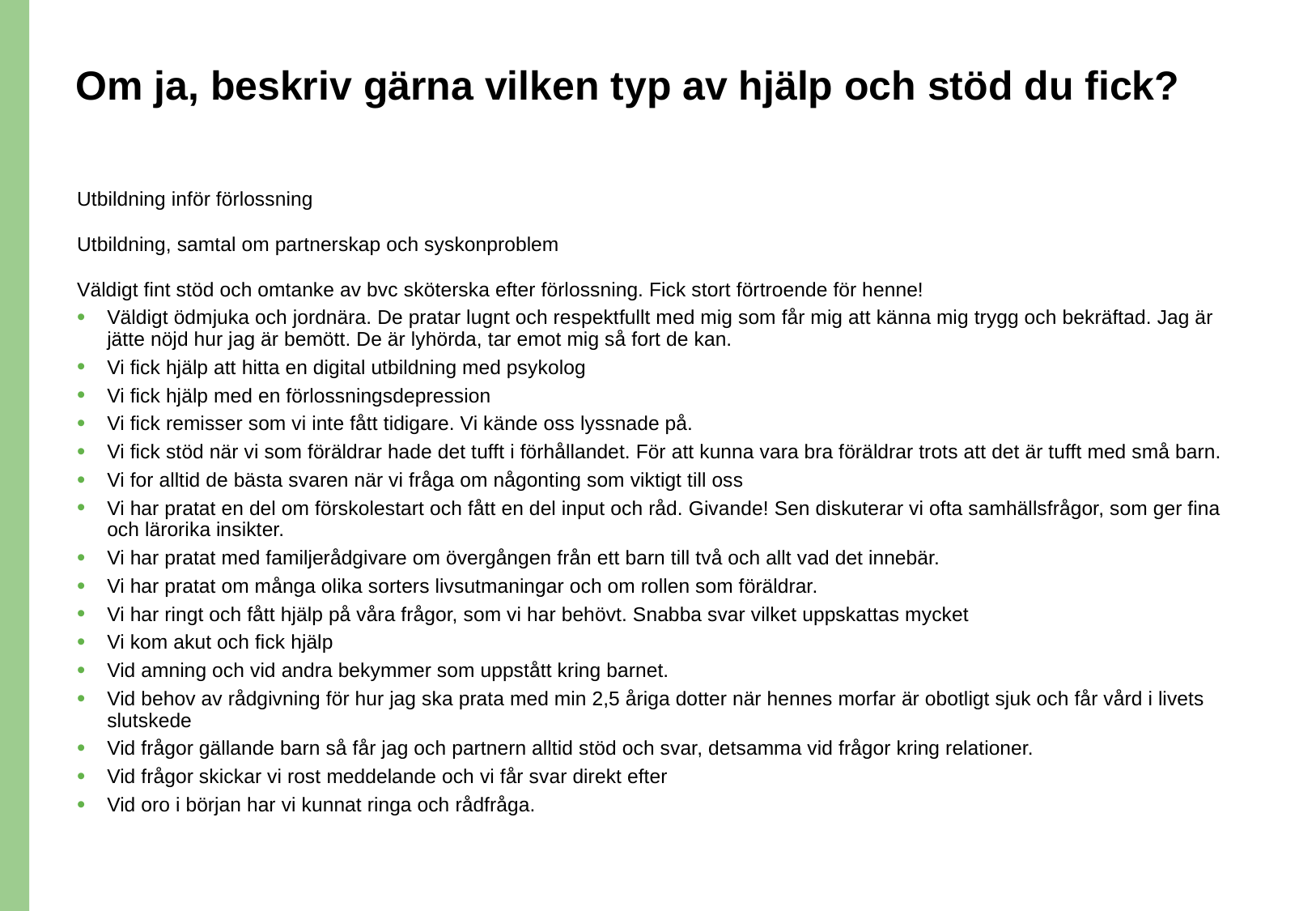

# Om ja, beskriv gärna vilken typ av hjälp och stöd du fick?
Utbildning inför förlossning
Utbildning, samtal om partnerskap och syskonproblem
Väldigt fint stöd och omtanke av bvc sköterska efter förlossning. Fick stort förtroende för henne!
Väldigt ödmjuka och jordnära. De pratar lugnt och respektfullt med mig som får mig att känna mig trygg och bekräftad. Jag är jätte nöjd hur jag är bemött. De är lyhörda, tar emot mig så fort de kan.
Vi fick hjälp att hitta en digital utbildning med psykolog
Vi fick hjälp med en förlossningsdepression
Vi fick remisser som vi inte fått tidigare. Vi kände oss lyssnade på.
Vi fick stöd när vi som föräldrar hade det tufft i förhållandet. För att kunna vara bra föräldrar trots att det är tufft med små barn.
Vi for alltid de bästa svaren när vi fråga om någonting som viktigt till oss
Vi har pratat en del om förskolestart och fått en del input och råd. Givande! Sen diskuterar vi ofta samhällsfrågor, som ger fina och lärorika insikter.
Vi har pratat med familjerådgivare om övergången från ett barn till två och allt vad det innebär.
Vi har pratat om många olika sorters livsutmaningar och om rollen som föräldrar.
Vi har ringt och fått hjälp på våra frågor, som vi har behövt. Snabba svar vilket uppskattas mycket
Vi kom akut och fick hjälp
Vid amning och vid andra bekymmer som uppstått kring barnet.
Vid behov av rådgivning för hur jag ska prata med min 2,5 åriga dotter när hennes morfar är obotligt sjuk och får vård i livets slutskede
Vid frågor gällande barn så får jag och partnern alltid stöd och svar, detsamma vid frågor kring relationer.
Vid frågor skickar vi rost meddelande och vi får svar direkt efter
Vid oro i början har vi kunnat ringa och rådfråga.